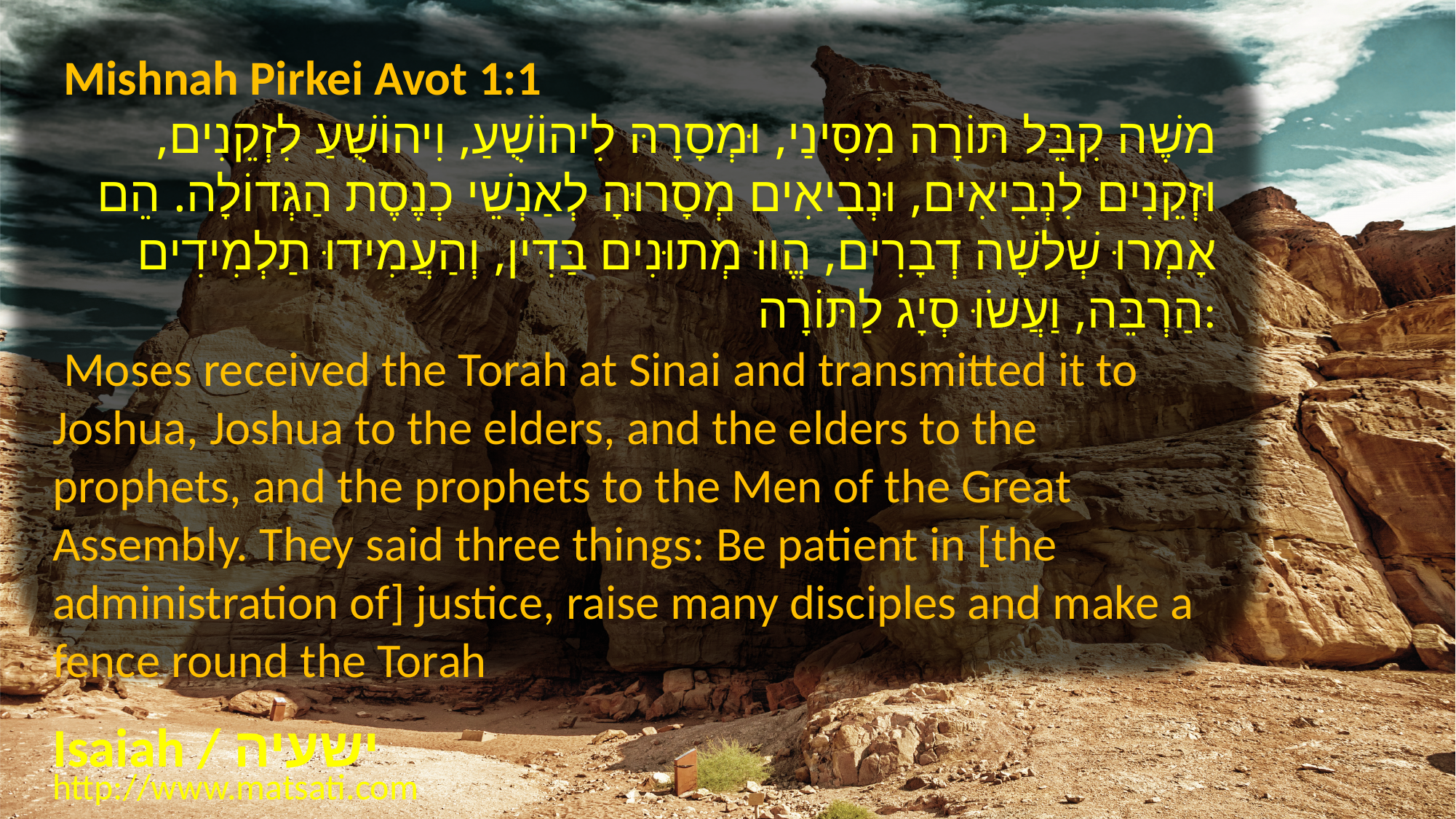

Mishnah Pirkei Avot 1:1
משֶׁה קִבֵּל תּוֹרָה מִסִּינַי, וּמְסָרָהּ לִיהוֹשֻׁעַ, וִיהוֹשֻׁעַ לִזְקֵנִים, וּזְקֵנִים לִנְבִיאִים, וּנְבִיאִים מְסָרוּהָ לְאַנְשֵׁי כְנֶסֶת הַגְּדוֹלָה. הֵם אָמְרוּ שְׁלשָׁה דְבָרִים, הֱווּ מְתוּנִים בַּדִּין, וְהַעֲמִידוּ תַלְמִידִים הַרְבֵּה, וַעֲשׂוּ סְיָג לַתּוֹרָה:
 Moses received the Torah at Sinai and transmitted it to Joshua, Joshua to the elders, and the elders to the prophets, and the prophets to the Men of the Great Assembly. They said three things: Be patient in [the administration of] justice, raise many disciples and make a fence round the Torah
Isaiah / ישעיה
http://www.matsati.com